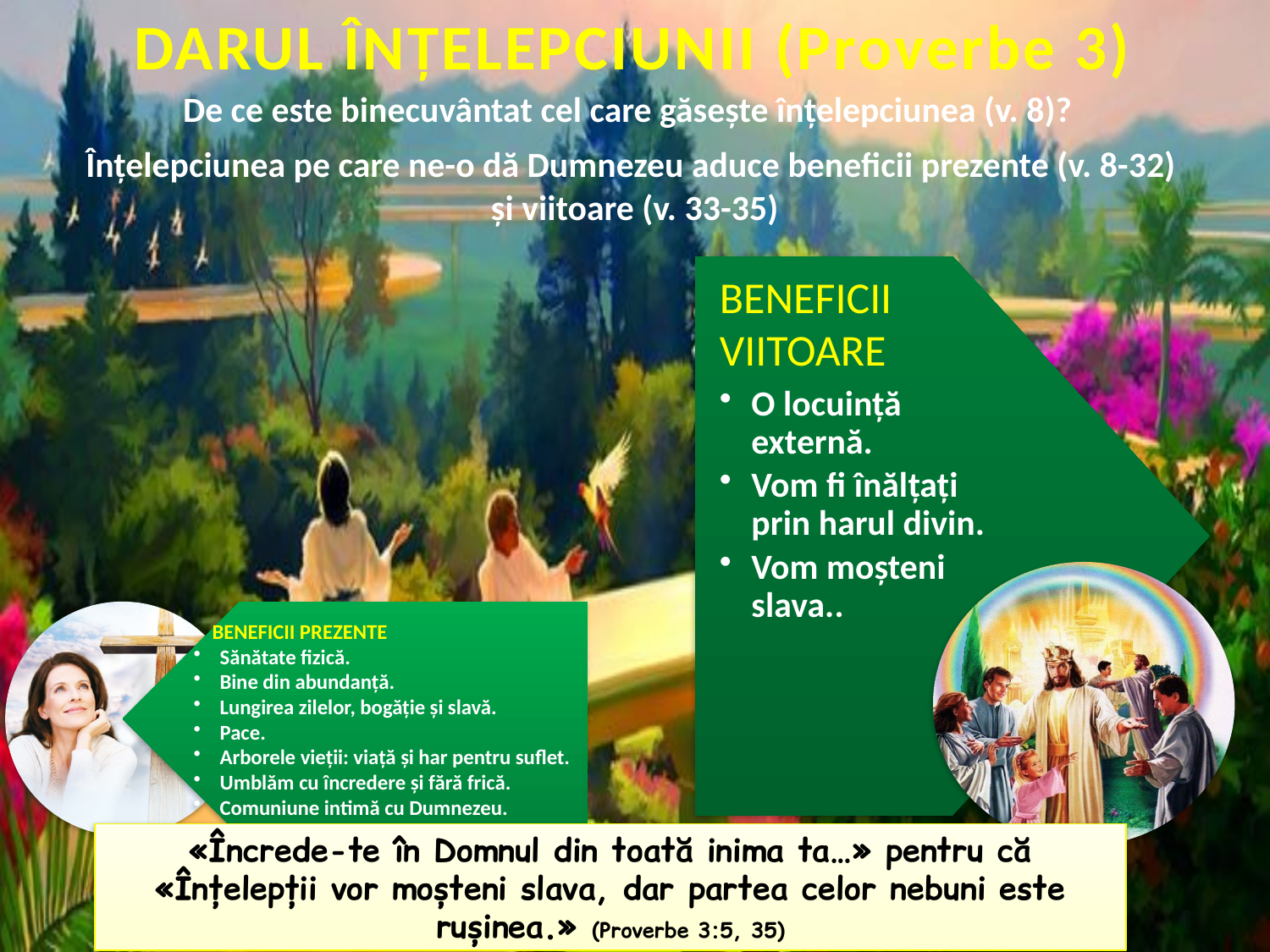

DARUL ÎNȚELEPCIUNII (Proverbe 3)
De ce este binecuvântat cel care găsește înțelepciunea (v. 8)?
Înțelepciunea pe care ne-o dă Dumnezeu aduce beneficii prezente (v. 8-32)
și viitoare (v. 33-35)
BENEFICII
VIITOARE
O locuință externă.
Vom fi înălțați prin harul divin.
Vom moșteni slava..
Comuniune intimă cu Dumnezeu.
Umblăm cu încredere și fără frică.
Arborele vieții: viață și har pentru suflet.
Pace.
Lungirea zilelor, bogăție și slavă.
Bine din abundanță.
Sănătate fizică.
    BENEFICII PREZENTE
«Încrede-te în Domnul din toată inima ta…» pentru că «Înţelepţii vor moşteni slava, dar partea celor nebuni este ruşinea.» (Proverbe 3:5, 35)